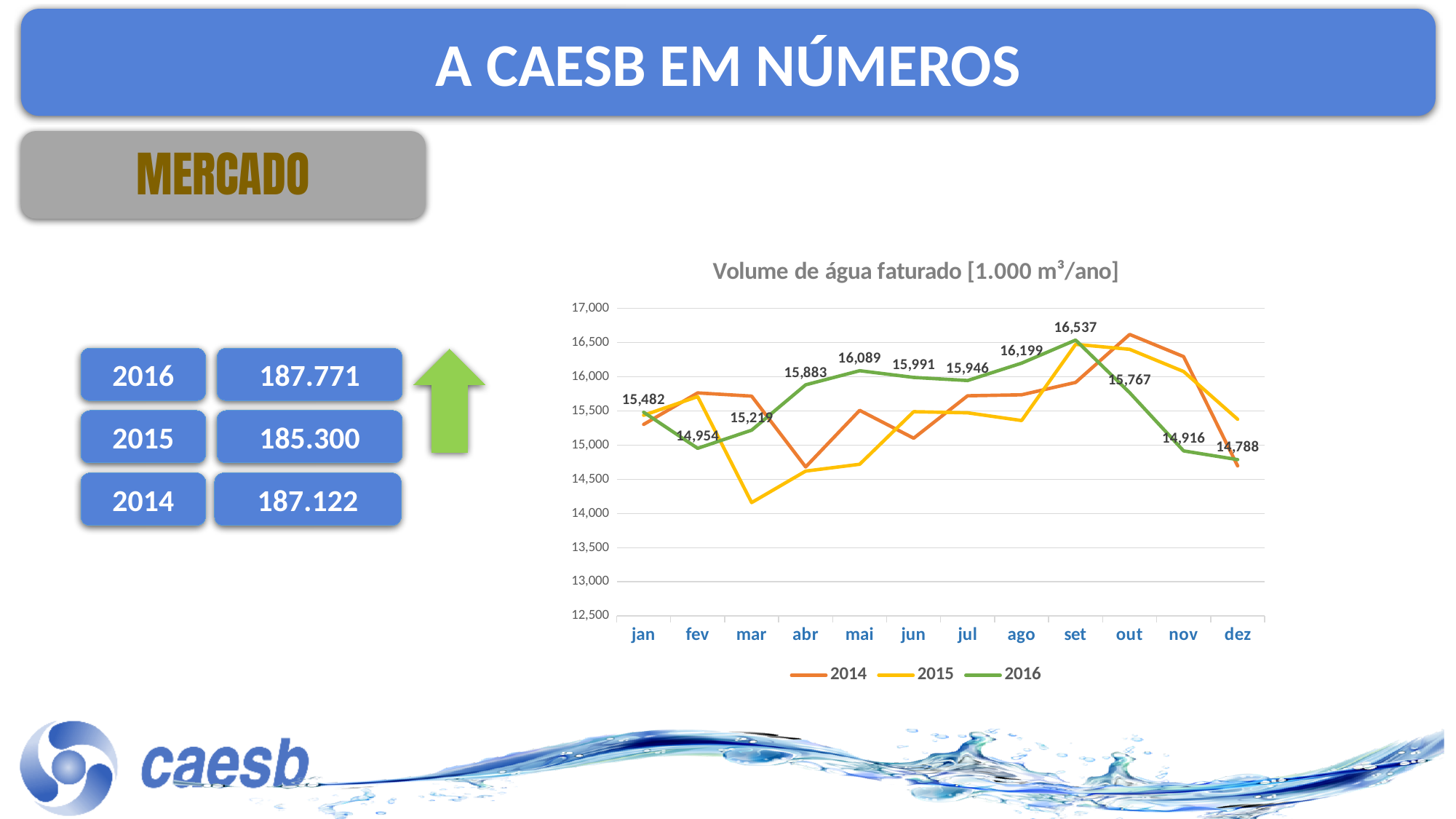

A CAESB EM NÚMEROS
MERCADO

### Chart: Volume de água faturado [1.000 m³/ano]

| Category | 2014 | 2015 | 2016 |
|---|---|---|---|
| jan | 15303.045 | 15437.331 | 15482.104 |
| fev | 15764.398 | 15709.964 | 14953.833 |
| mar | 15716.851 | 14159.326 | 15218.977 |
| abr | 14680.914 | 14619.667 | 15882.623 |
| mai | 15509.135 | 14719.971 | 16088.718 |
| jun | 15101.232 | 15489.404 | 15990.848 |
| jul | 15722.142 | 15472.922 | 15945.546 |
| ago | 15736.423 | 15360.002 | 16199.321 |
| set | 15917.627 | 16474.756 | 16537.075 |
| out | 16619.585 | 16401.62 | 15767.396 |
| nov | 16295.032 | 16076.381 | 14916.0 |
| dez | 14695.913 | 15378.97 | 14788.43 |
2016
187.771

2015
185.300
187.122
2014